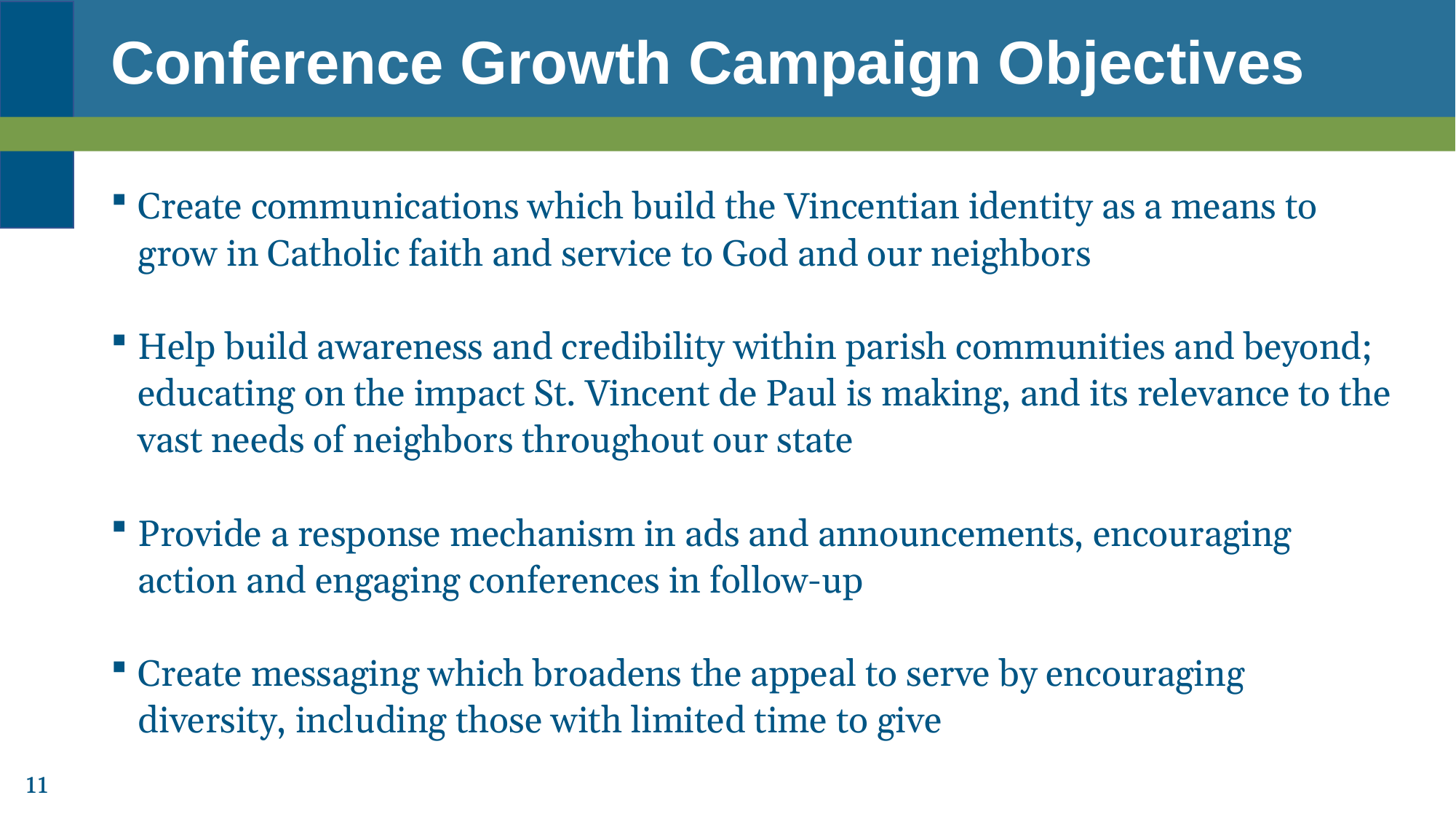

# Conference Growth Campaign Objectives
Create communications which build the Vincentian identity as a means to grow in Catholic faith and service to God and our neighbors

Help build awareness and credibility within parish communities and beyond; educating on the impact St. Vincent de Paul is making, and its relevance to the vast needs of neighbors throughout our state

Provide a response mechanism in ads and announcements, encouraging action and engaging conferences in follow-up

Create messaging which broadens the appeal to serve by encouraging  diversity, including those with limited time to give